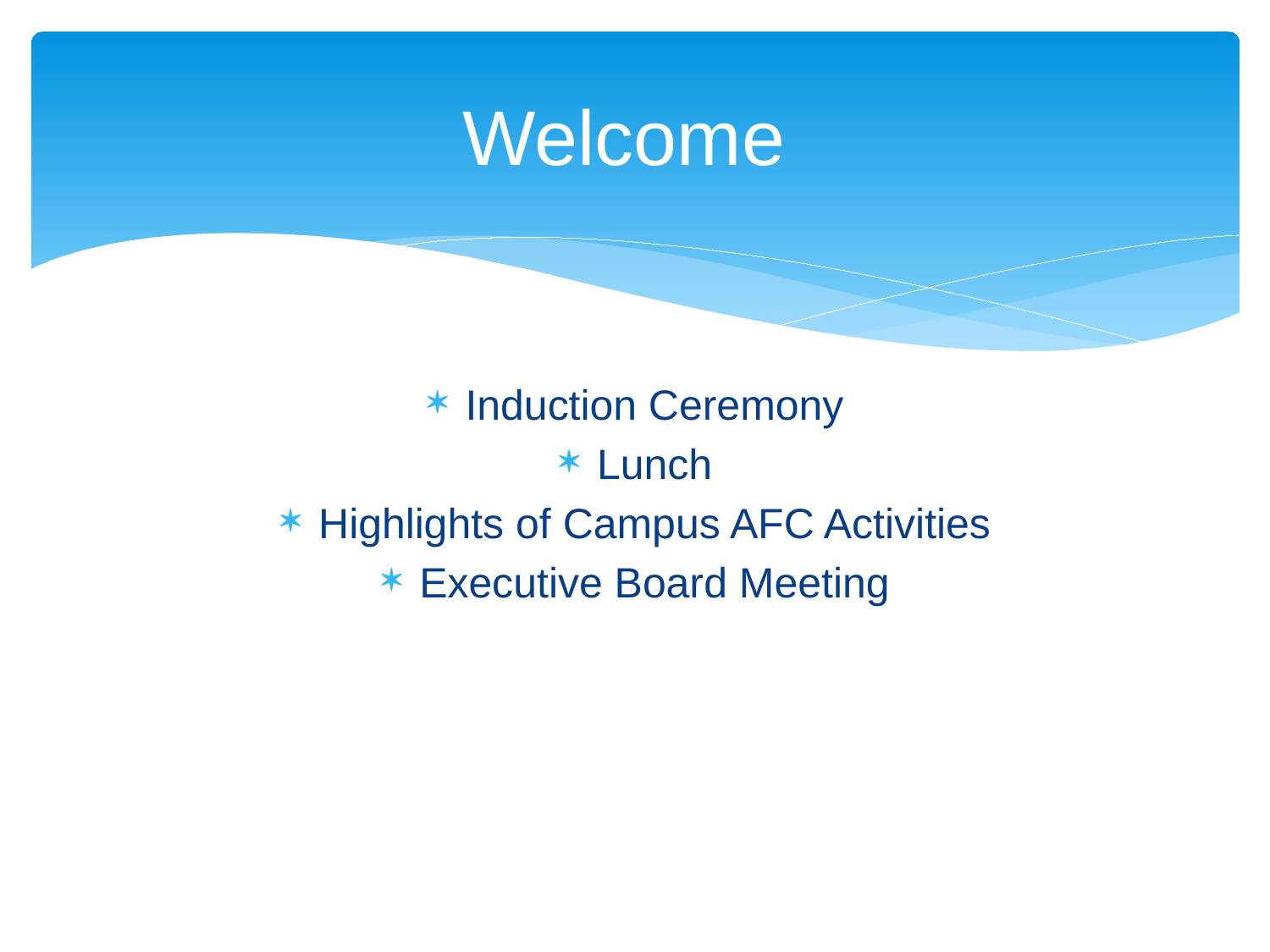

# Welcome
Induction Ceremony
Lunch
Highlights of Campus AFC Activities
Executive Board Meeting